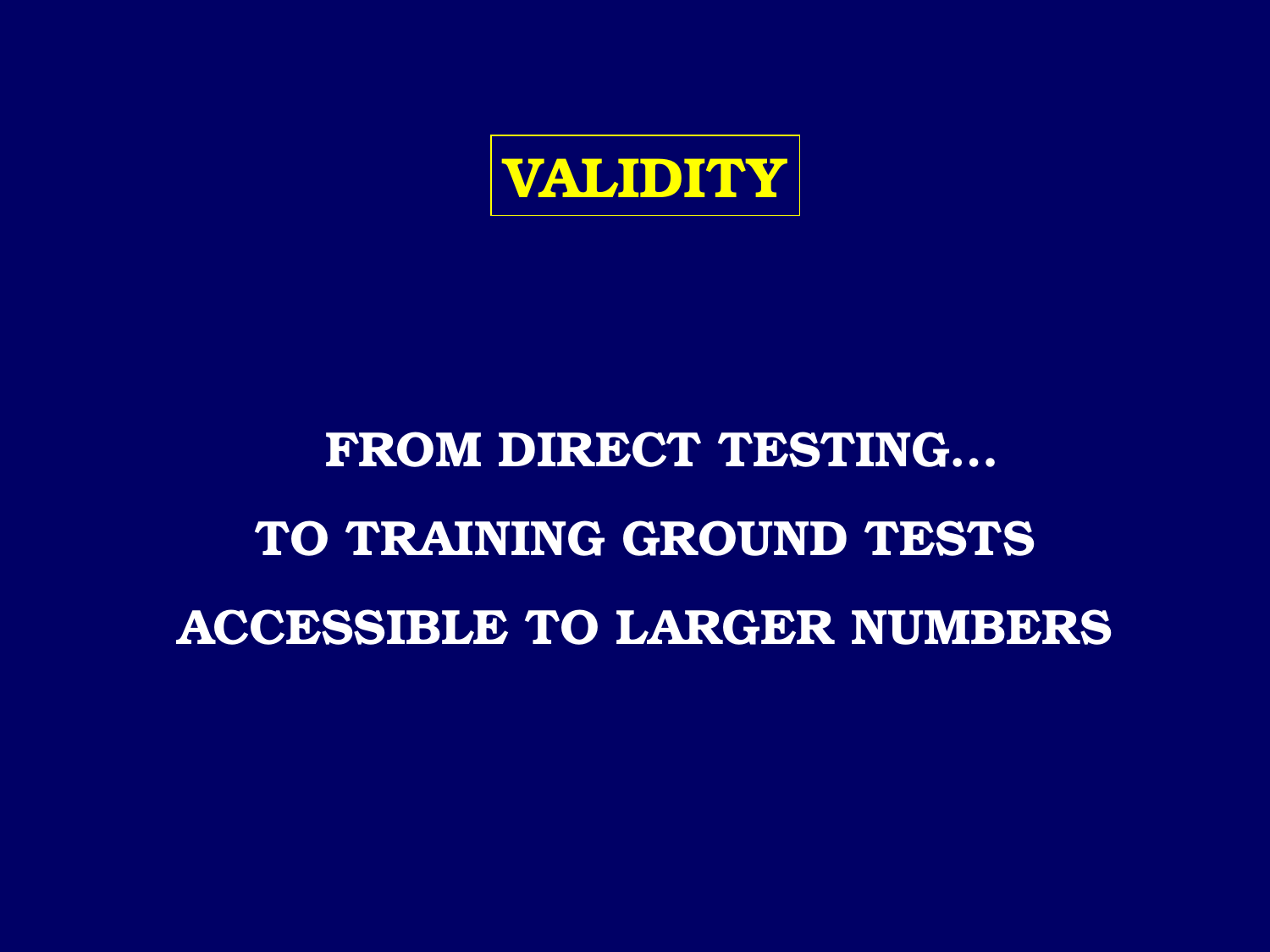

VALIDITY
  FROM DIRECT TESTING…
TO TRAINING GROUND TESTS
ACCESSIBLE TO LARGER NUMBERS